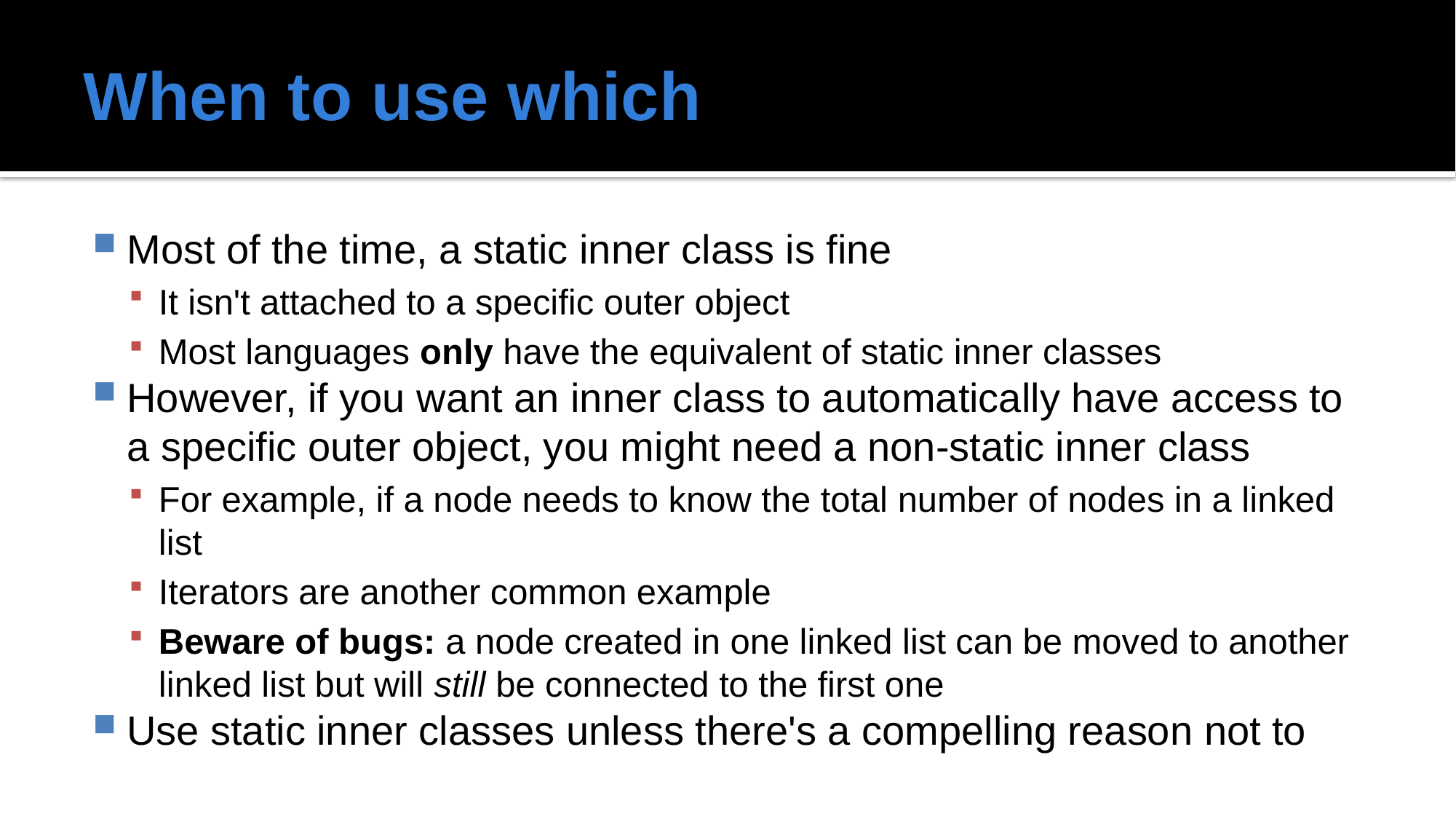

# When to use which
Most of the time, a static inner class is fine
It isn't attached to a specific outer object
Most languages only have the equivalent of static inner classes
However, if you want an inner class to automatically have access to a specific outer object, you might need a non-static inner class
For example, if a node needs to know the total number of nodes in a linked list
Iterators are another common example
Beware of bugs: a node created in one linked list can be moved to another linked list but will still be connected to the first one
Use static inner classes unless there's a compelling reason not to